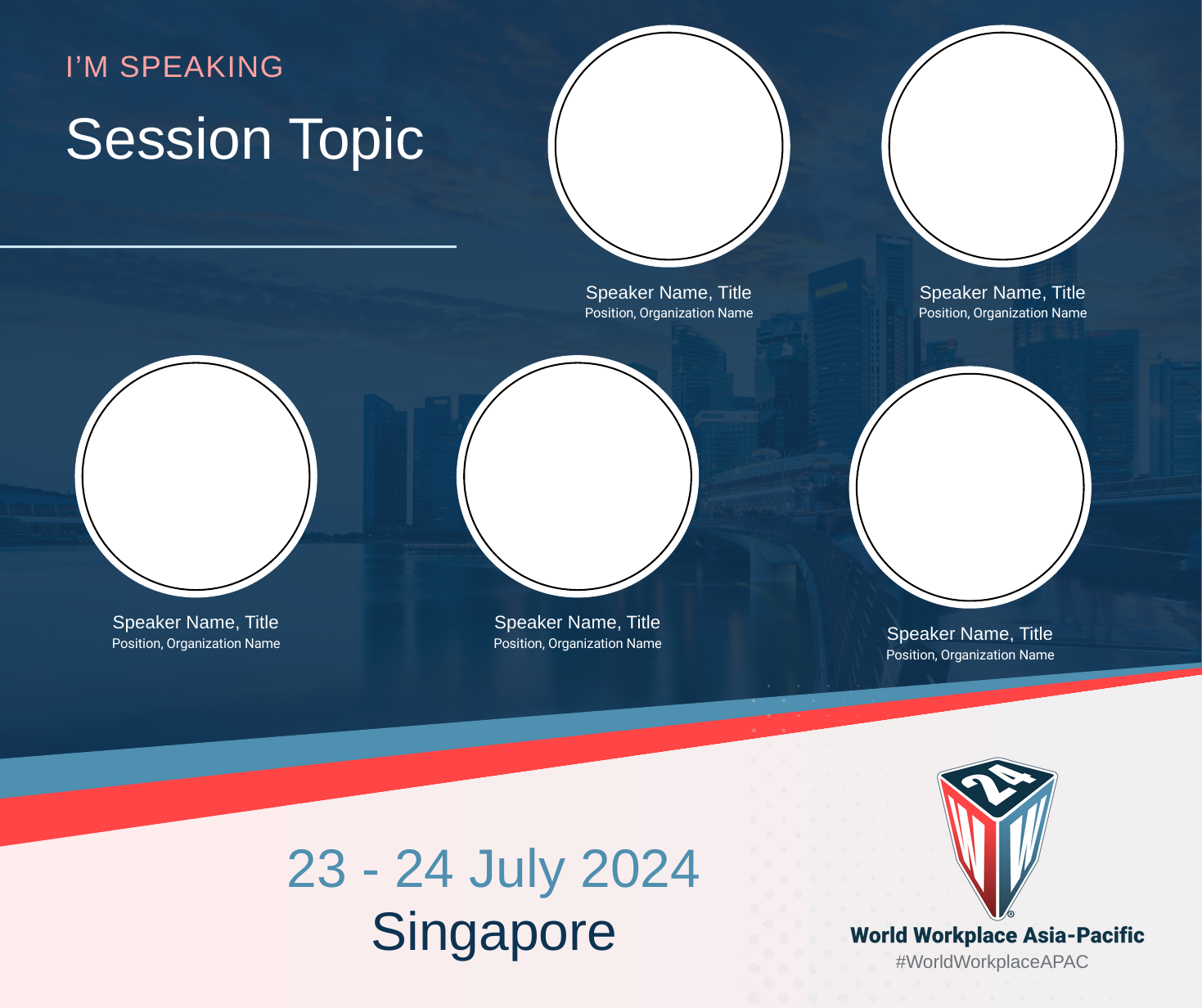

Speaker Name, Title
Position, Organization Name

Speaker Name, Title
Position, Organization Name
I’M SPEAKING
Session Topic

Speaker Name, Title
Position, Organization Name

Speaker Name, Title
Position, Organization Name

Speaker Name, Title
Position, Organization Name

23 - 24 July 2024
Singapore
#WorldWorkplaceAPAC